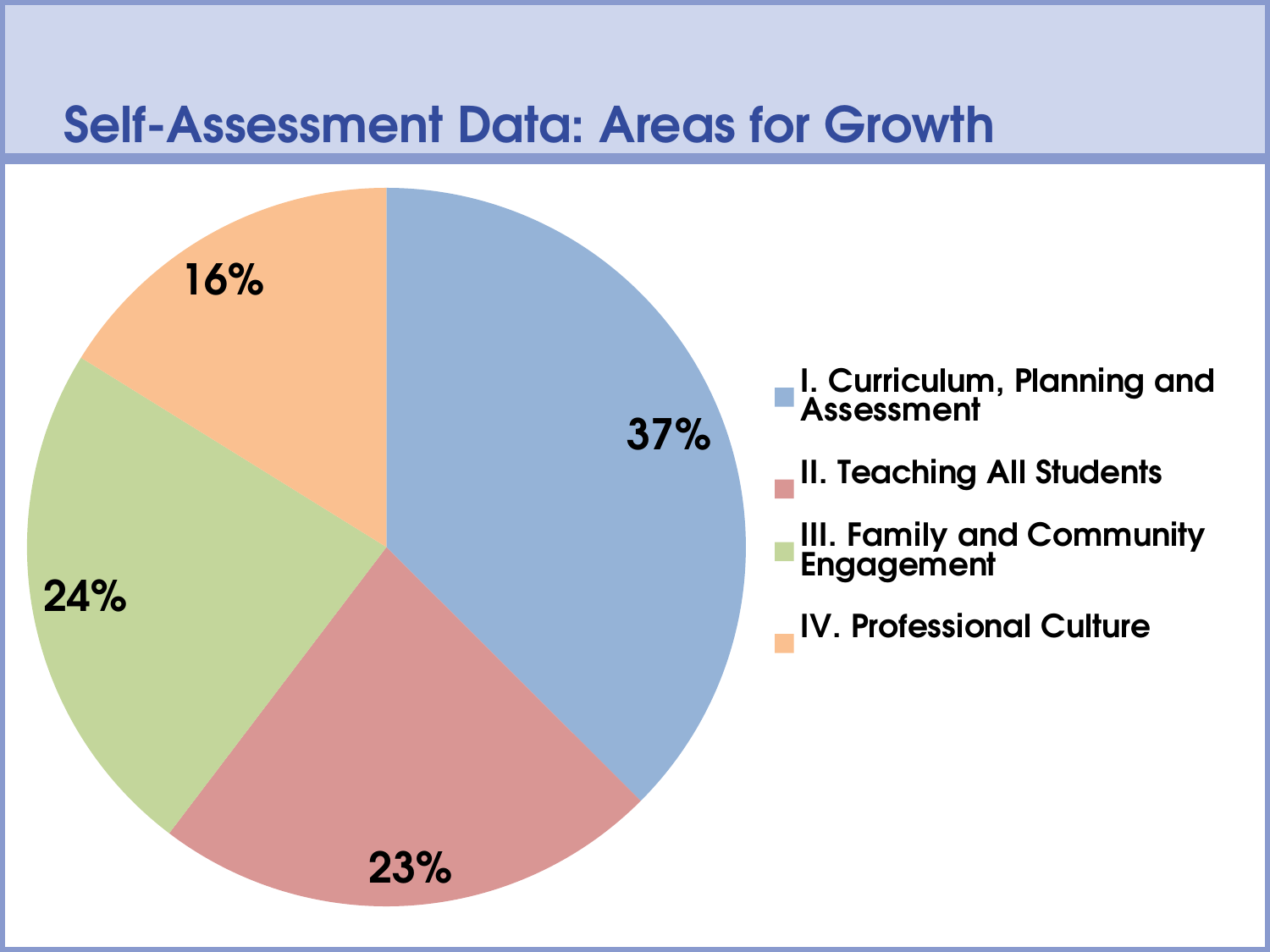

Self-Assessment Data: Areas for Growth

### Chart

| Category |  |
|---|---|
| I. Curriculum, Planning and Assessment | 4018.0 |
| II. Teaching All Students | 2448.0 |
| III. Family and Community Engagement | 2520.0 |
| IV. Professional Culture | 1732.0 |